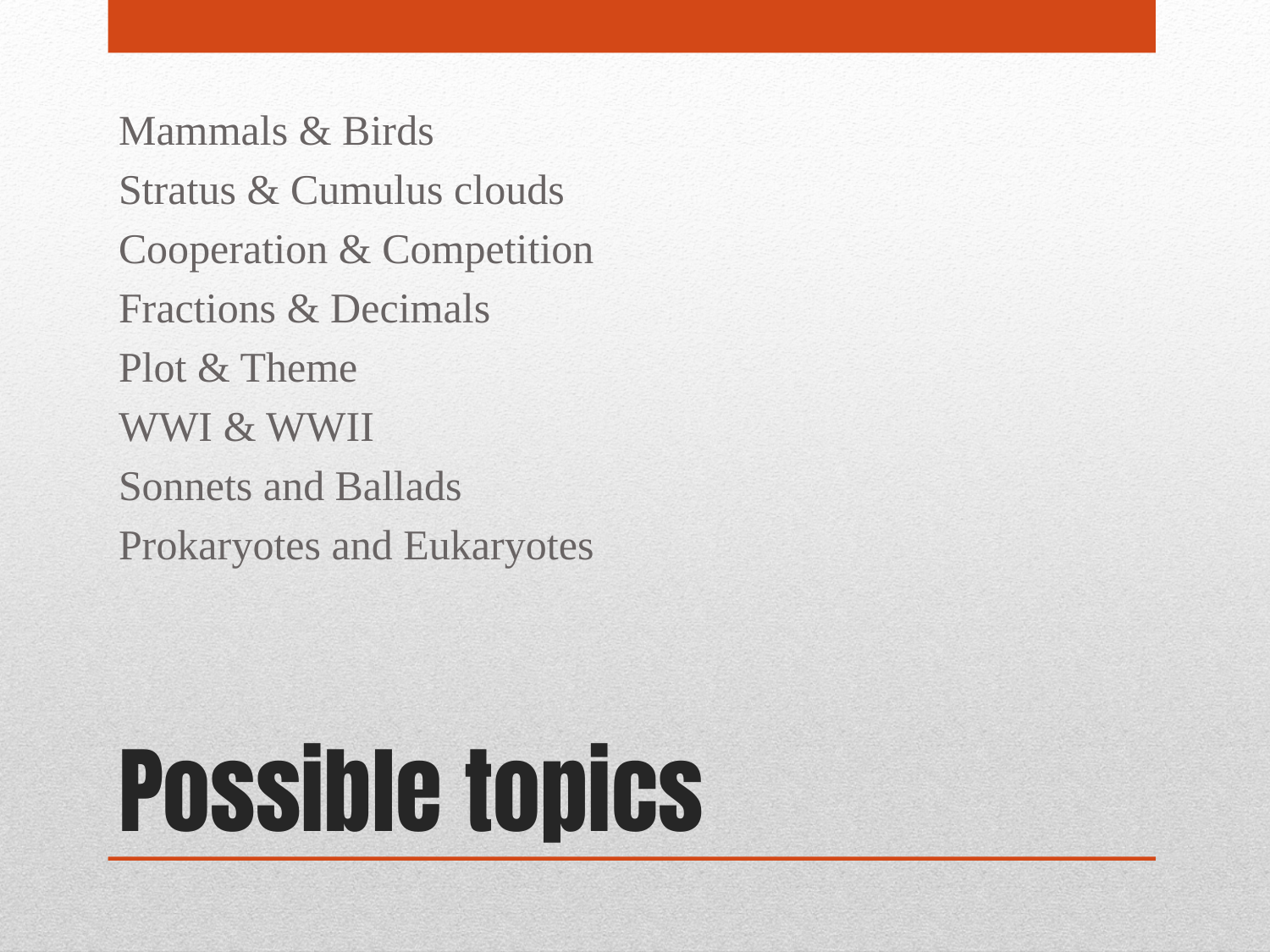

Mammals & Birds
Stratus & Cumulus clouds
Cooperation & Competition
Fractions & Decimals
Plot & Theme
WWI & WWII
Sonnets and Ballads
Prokaryotes and Eukaryotes

# Possible topics